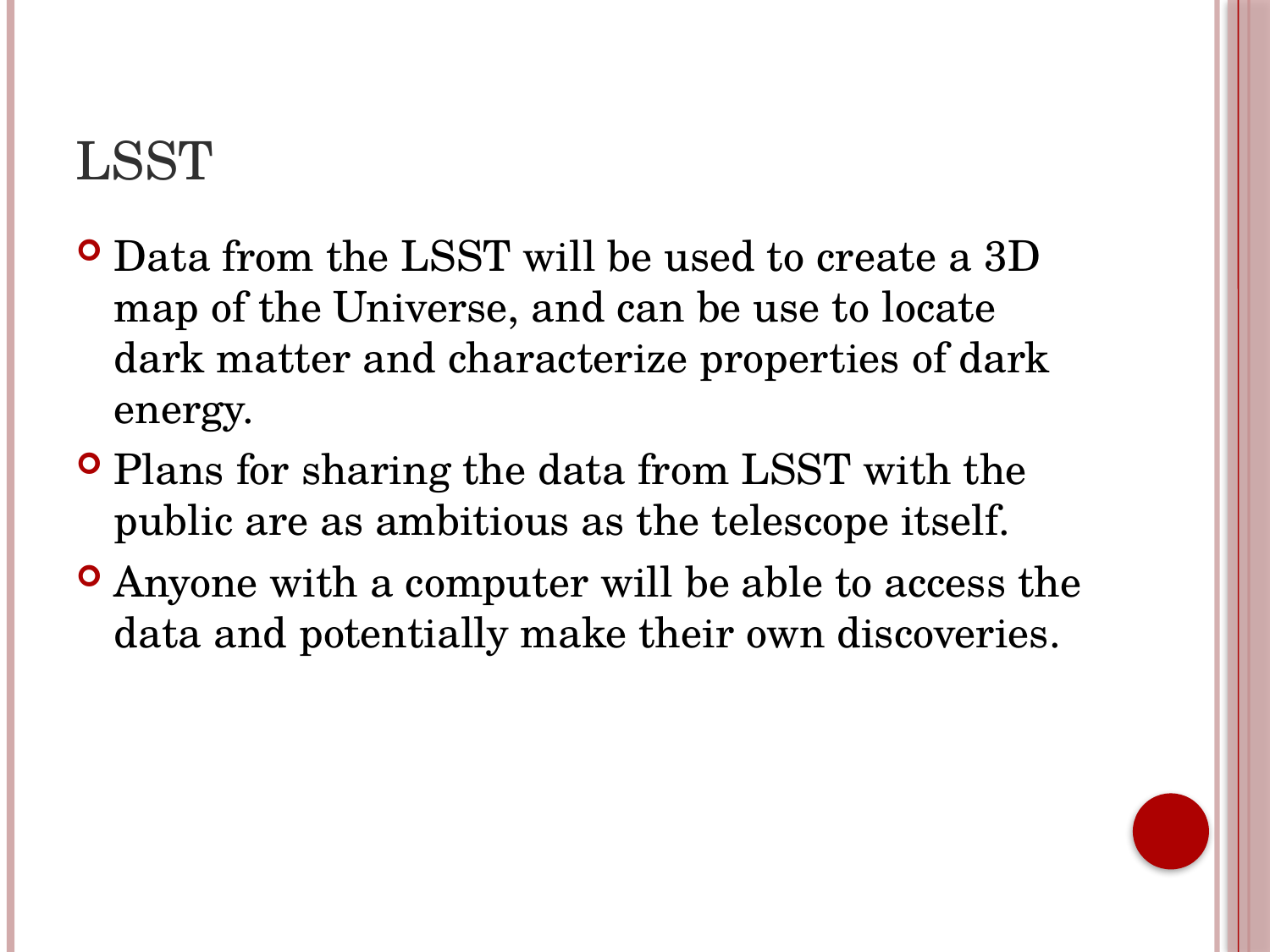

# Lsst
Data from the LSST will be used to create a 3D map of the Universe, and can be use to locate dark matter and characterize properties of dark energy.
Plans for sharing the data from LSST with the public are as ambitious as the telescope itself.
Anyone with a computer will be able to access the data and potentially make their own discoveries.